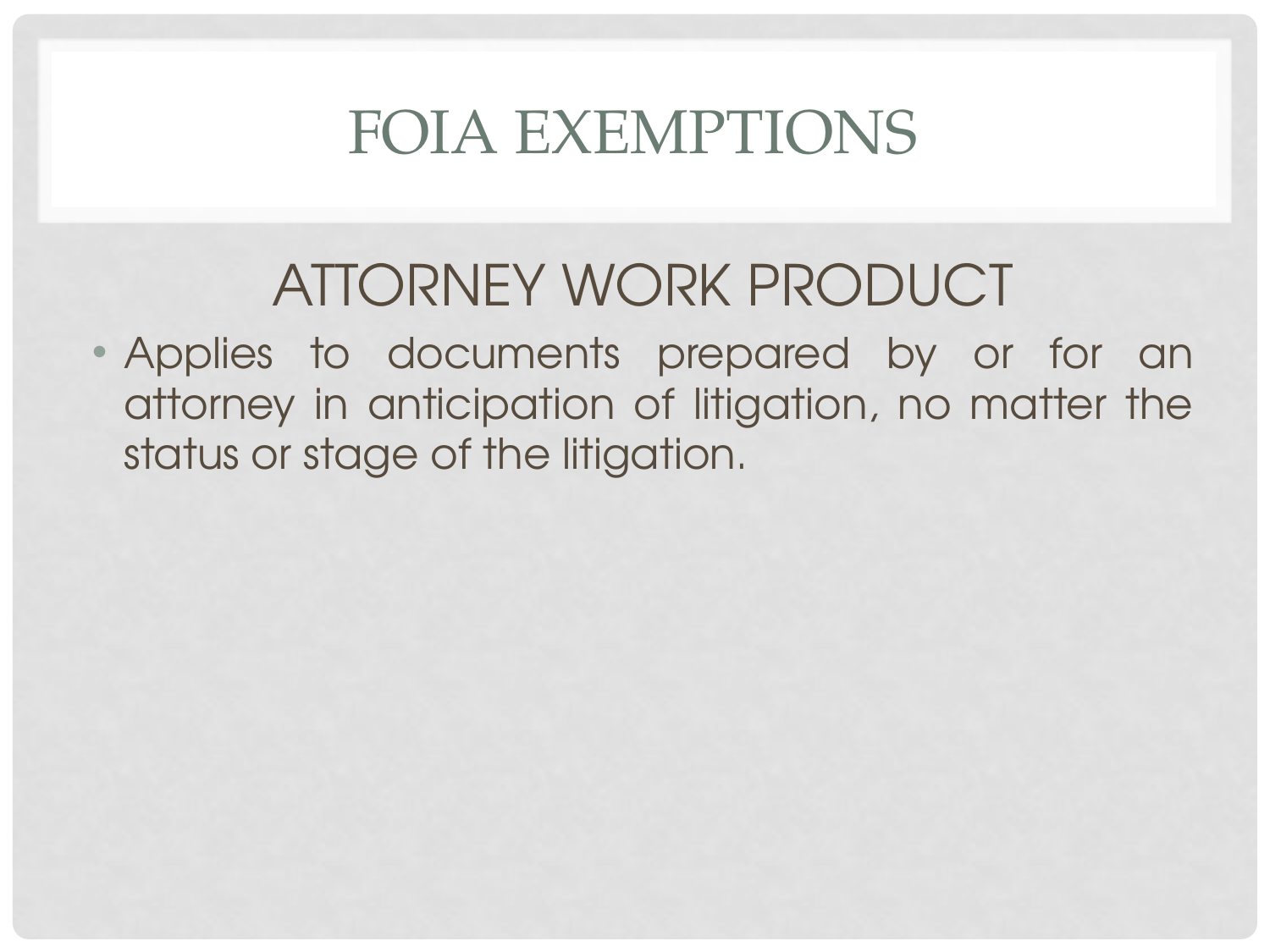

# Foia exemptions
ATTORNEY WORK PRODUCT
Applies to documents prepared by or for an attorney in anticipation of litigation, no matter the status or stage of the litigation.